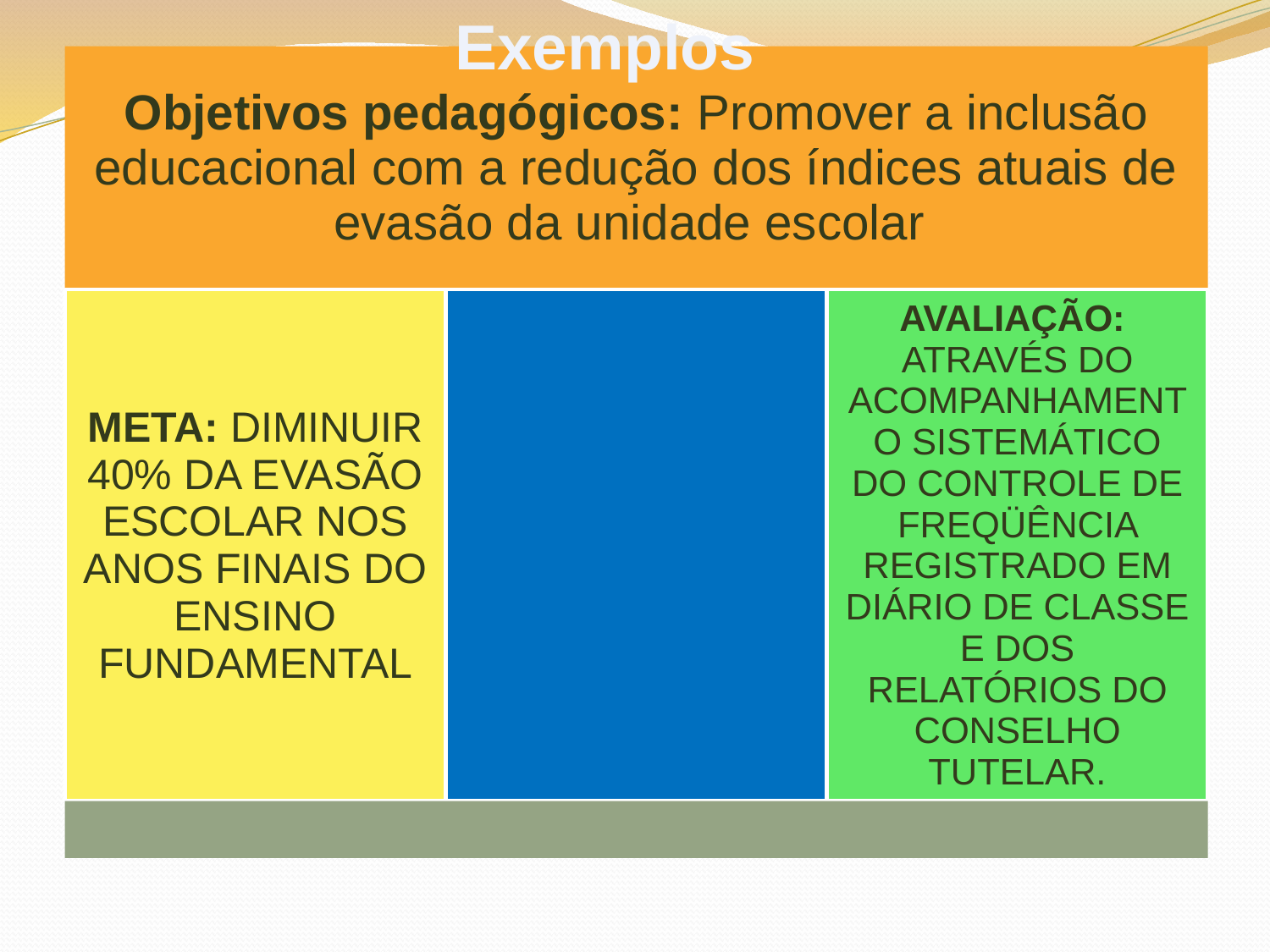

Exemplos
Objetivos pedagógicos: Promover a inclusão educacional com a redução dos índices atuais de evasão da unidade escolar
META: DIMINUIR 40% DA EVASÃO ESCOLAR NOS ANOS FINAIS DO ENSINO FUNDAMENTAL
AVALIAÇÃO:
ATRAVÉS DO ACOMPANHAMENTO SISTEMÁTICO DO CONTROLE DE FREQÜÊNCIA REGISTRADO EM DIÁRIO DE CLASSE E DOS RELATÓRIOS DO CONSELHO TUTELAR.